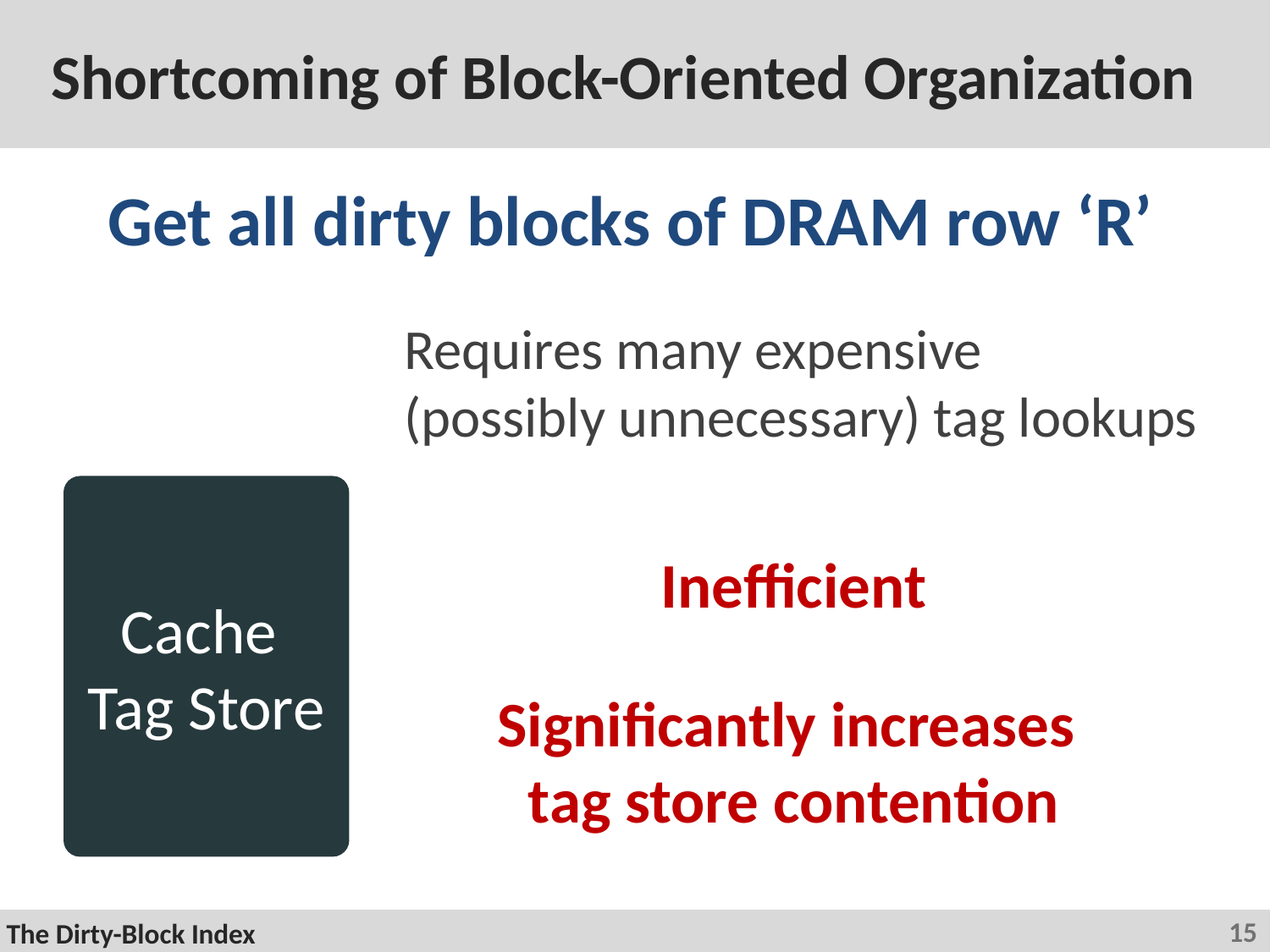

# Shortcoming of Block-Oriented Organization
Get all dirty blocks of DRAM row ‘R’
Requires many expensive
(possibly unnecessary) tag lookups
Cache
Tag Store
Inefficient
Significantly increases
tag store contention
15